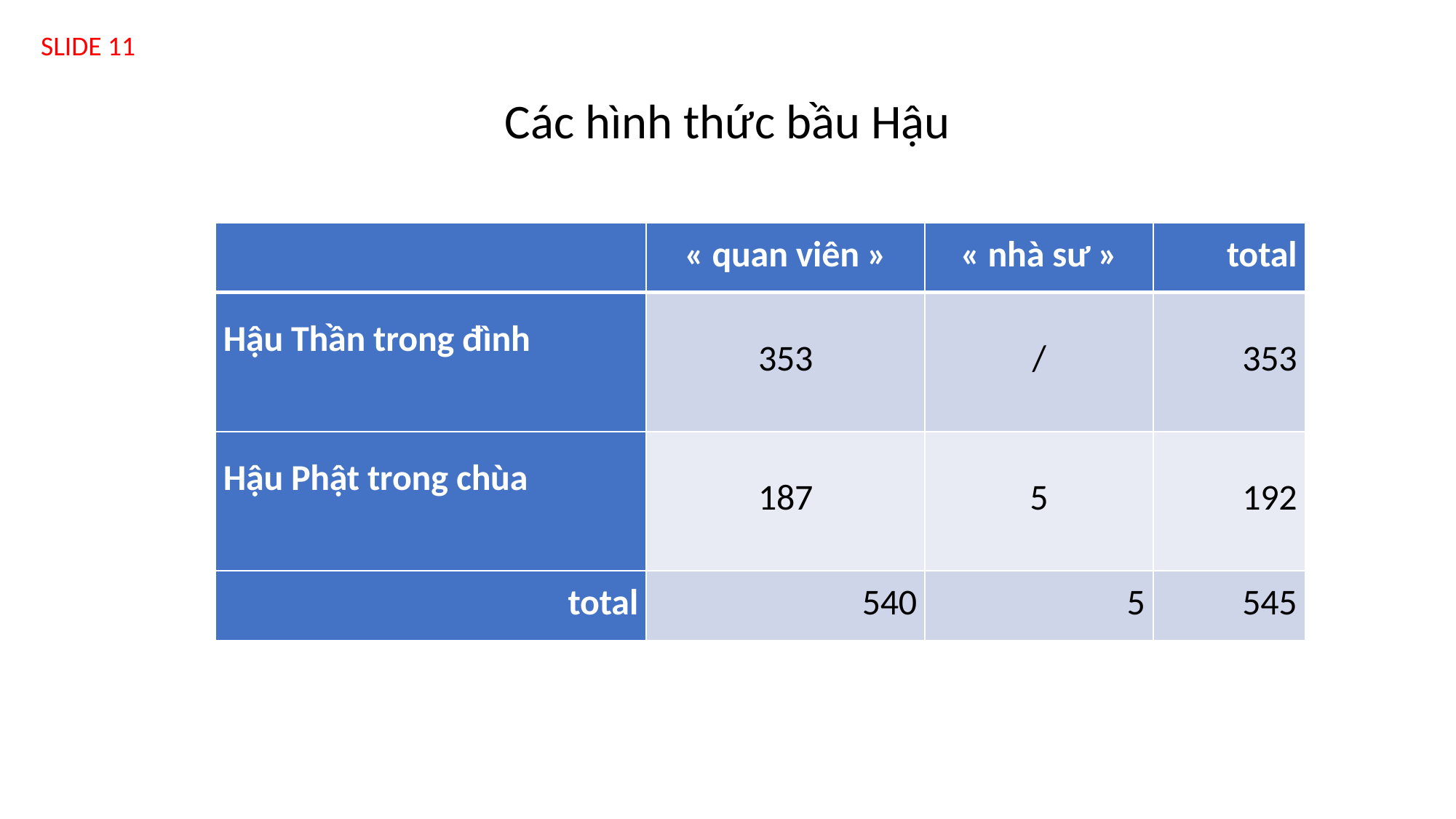

SLIDE 11
# Các hình thức bầu Hậu
|  | « quan viên » | « nhà sư » | total |
| --- | --- | --- | --- |
| Hậu Thần trong đình | 353 | / | 353 |
| Hậu Phật trong chùa | 187 | 5 | 192 |
| total | 540 | 5 | 545 |